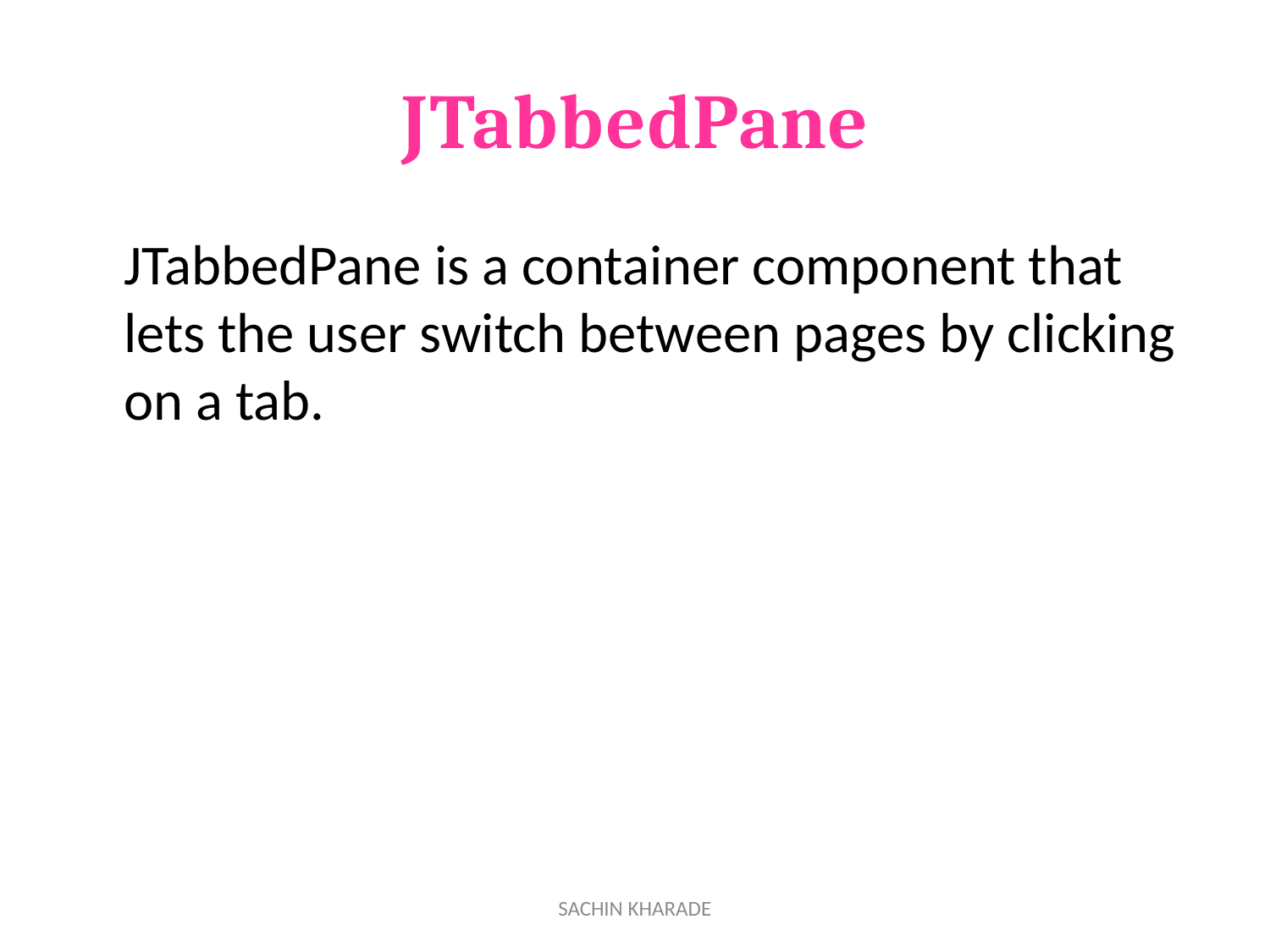

# JTabbedPane
	JTabbedPane is a container component that lets the user switch between pages by clicking on a tab.
SACHIN KHARADE